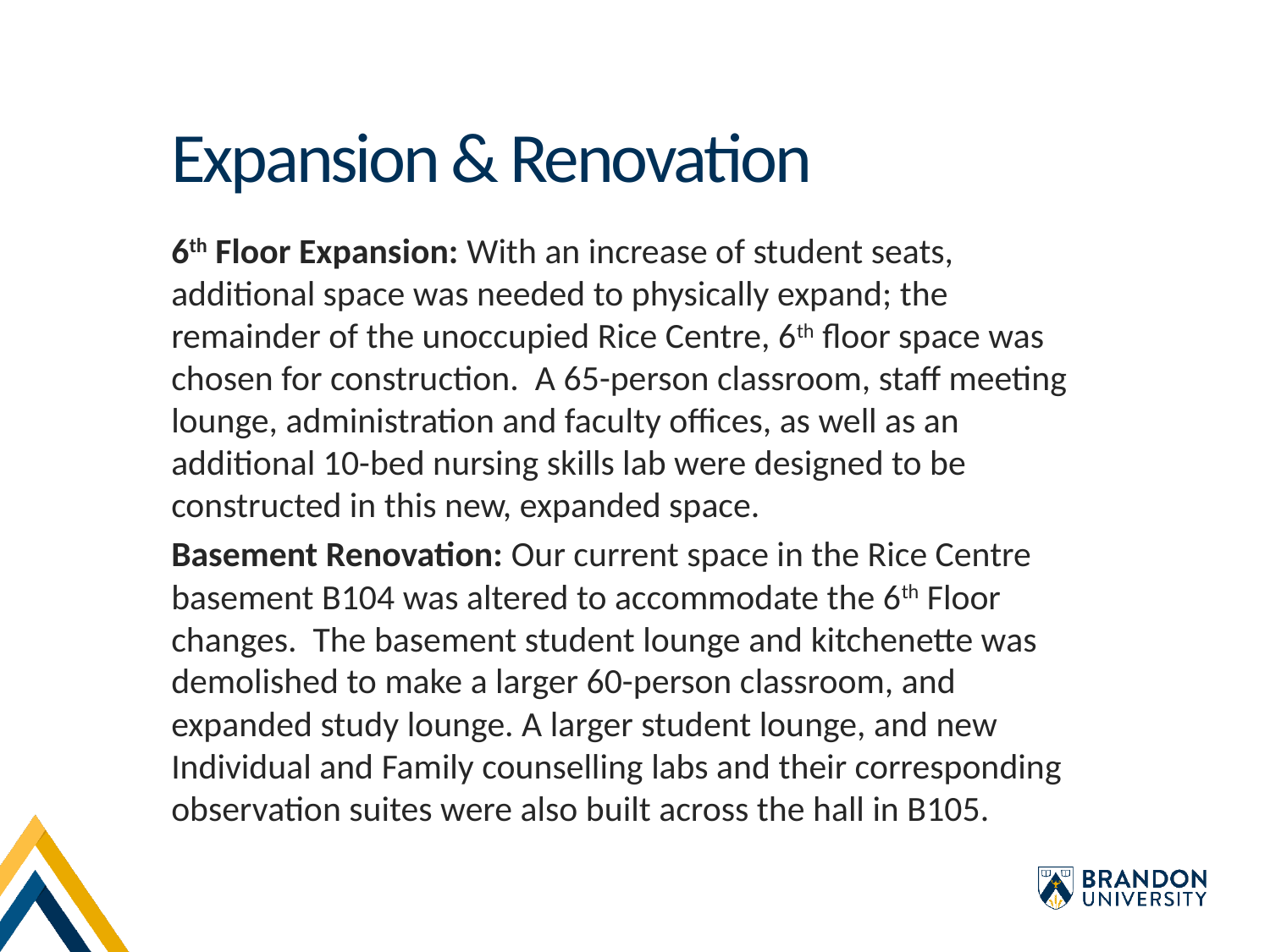

Expansion & Renovation
6th Floor Expansion: With an increase of student seats, additional space was needed to physically expand; the remainder of the unoccupied Rice Centre, 6th floor space was chosen for construction.  A 65-person classroom, staff meeting lounge, administration and faculty offices, as well as an additional 10-bed nursing skills lab were designed to be constructed in this new, expanded space.
Basement Renovation: Our current space in the Rice Centre basement B104 was altered to accommodate the 6th Floor changes.  The basement student lounge and kitchenette was demolished to make a larger 60-person classroom, and expanded study lounge. A larger student lounge, and new Individual and Family counselling labs and their corresponding observation suites were also built across the hall in B105.